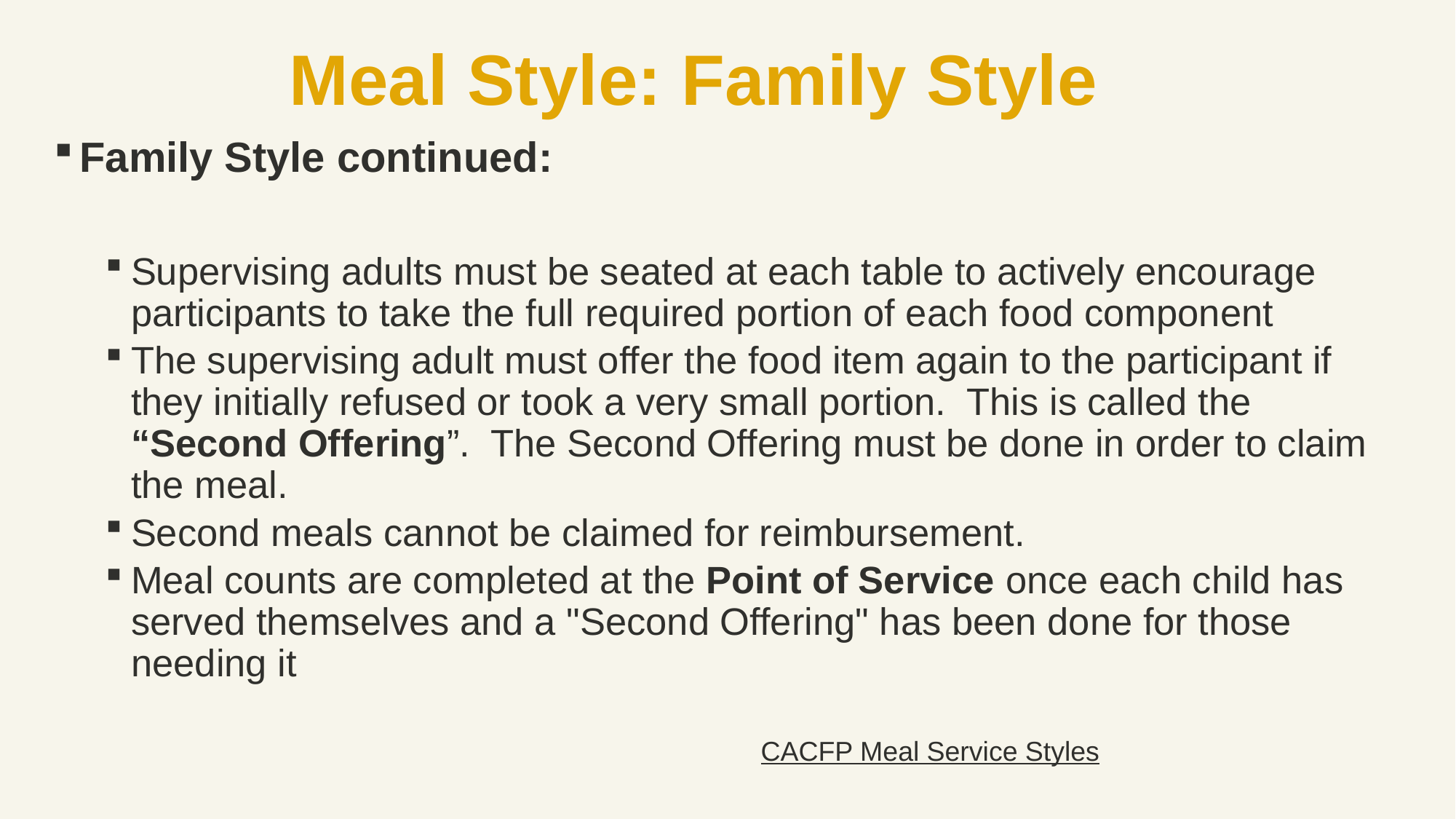

# Meal Style: Family Style
Family Style continued:

Supervising adults must be seated at each table to actively encourage participants to take the full required portion of each food component
The supervising adult must offer the food item again to the participant if they initially refused or took a very small portion.  This is called the “Second Offering”.  The Second Offering must be done in order to claim the meal.
Second meals cannot be claimed for reimbursement.
Meal counts are completed at the Point of Service once each child has served themselves and a "Second Offering" has been done for those needing it

CACFP Meal Service Styles